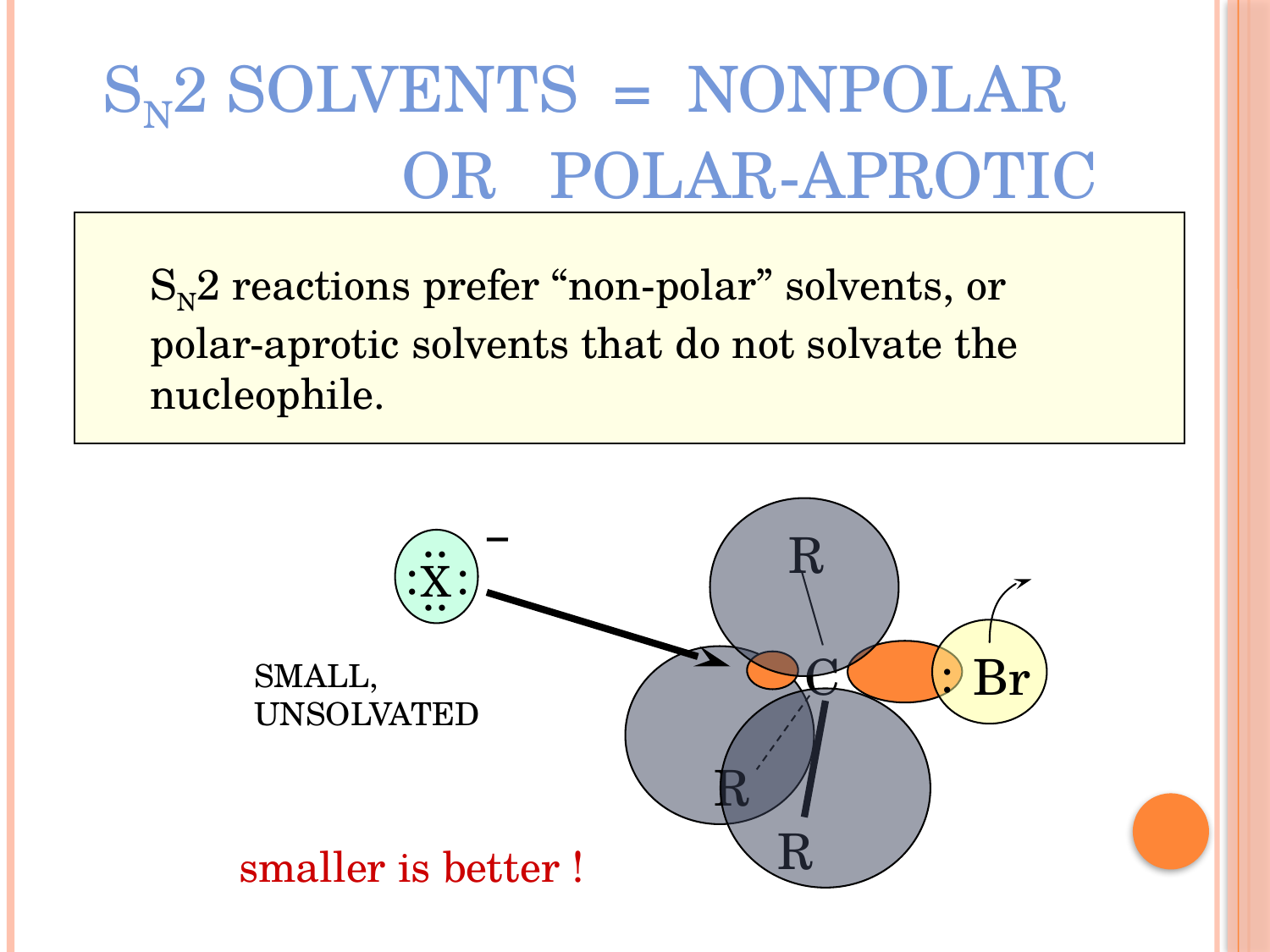

SN2 SOLVENTS  =  NONPOLAR
                 OR   POLAR-APROTIC

SN2 reactions prefer “non-polar” solvents, or
polar-aprotic solvents that do not solvate the
nucleophile.

..
R

:
:

X
..

:
C
Br

SMALL,
UNSOLVATED

R
R
smaller is better !